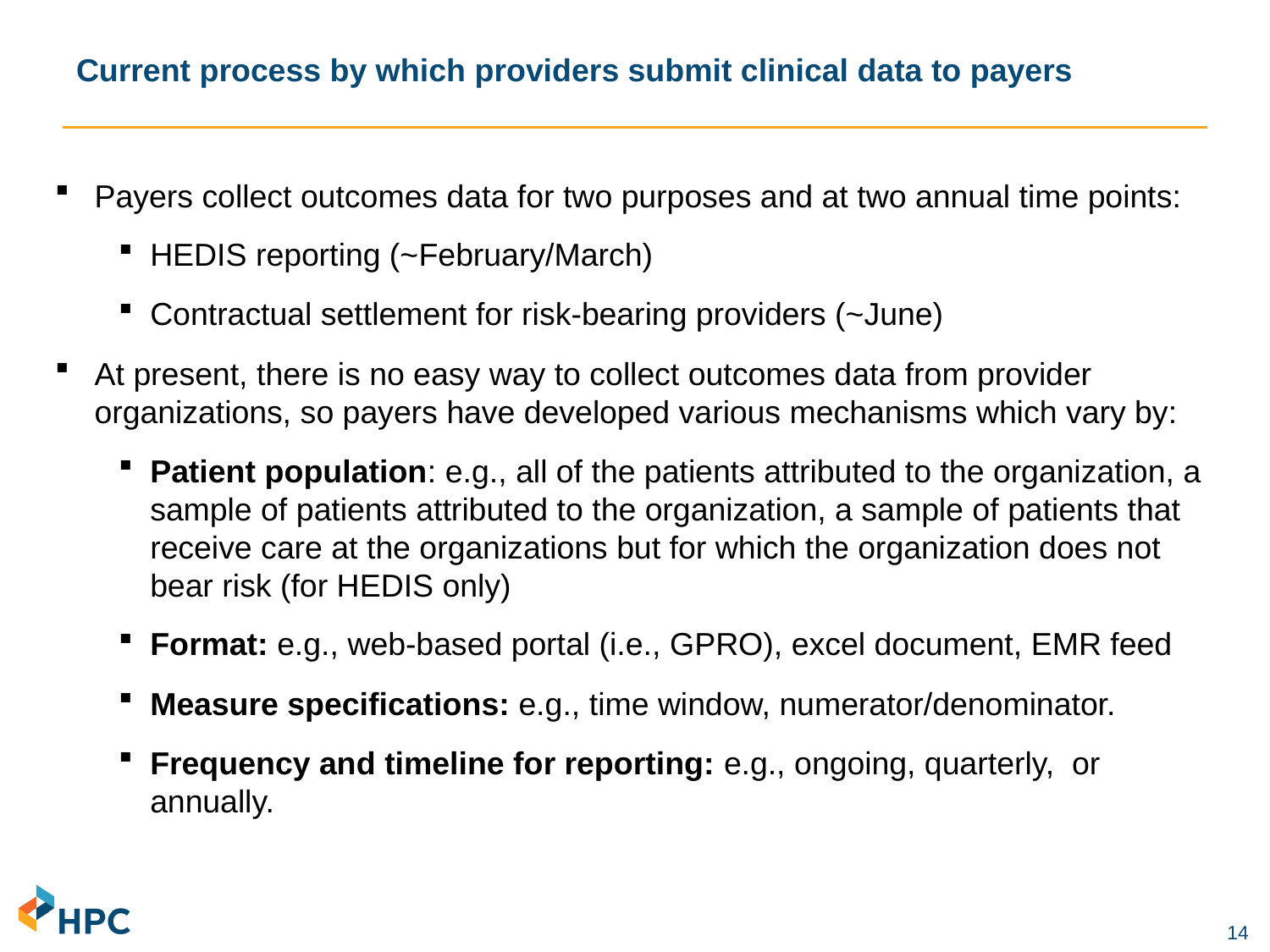

# Current process by which providers submit clinical data to payers
Payers collect outcomes data for two purposes and at two annual time points:
HEDIS reporting (~February/March)
Contractual settlement for risk-bearing providers (~June)
At present, there is no easy way to collect outcomes data from provider organizations, so payers have developed various mechanisms which vary by:
Patient population: e.g., all of the patients attributed to the organization, a sample of patients attributed to the organization, a sample of patients that receive care at the organizations but for which the organization does not bear risk (for HEDIS only)
Format: e.g., web-based portal (i.e., GPRO), excel document, EMR feed
Measure specifications: e.g., time window, numerator/denominator.
Frequency and timeline for reporting: e.g., ongoing, quarterly,  or annually.